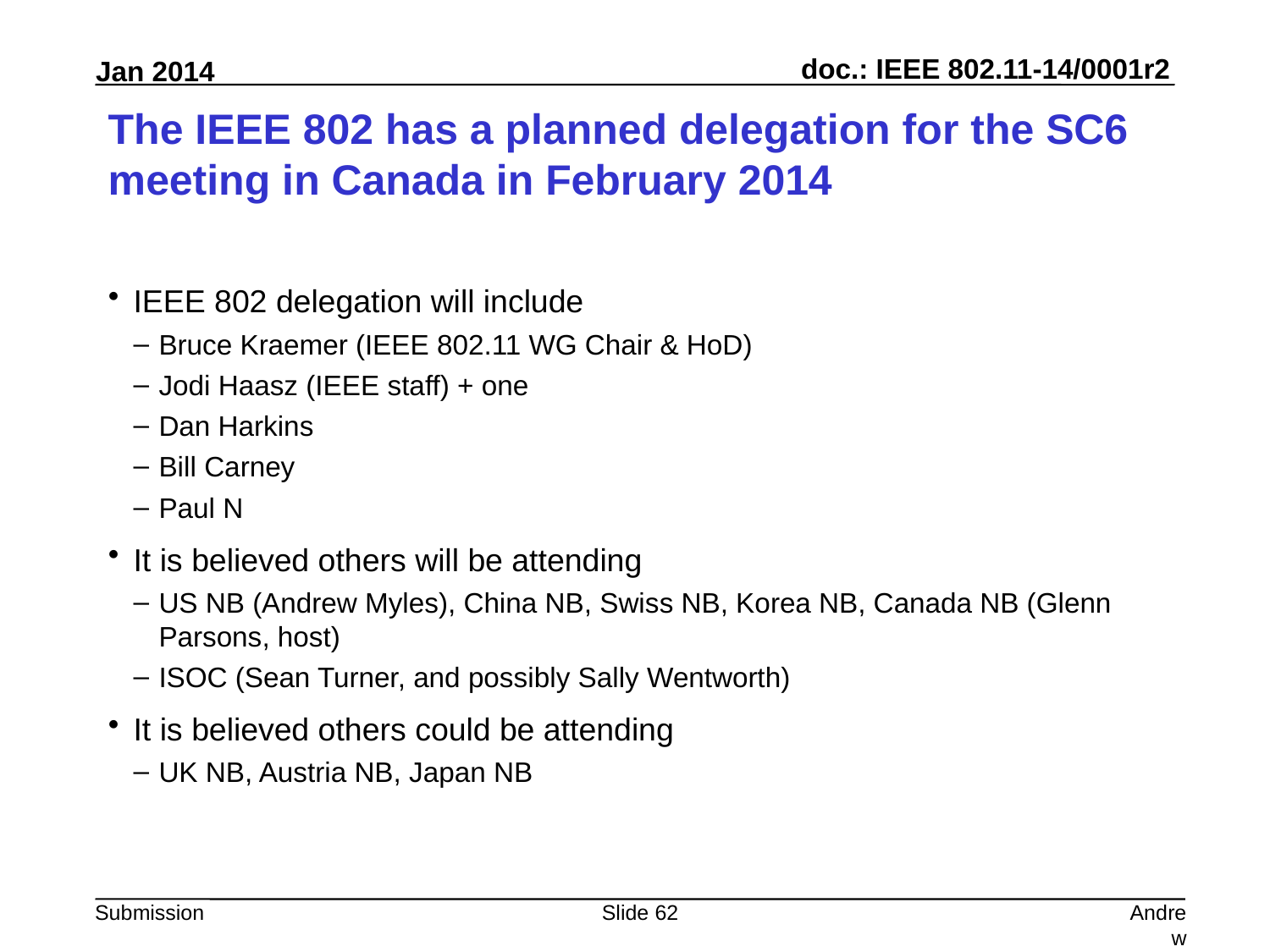

# The IEEE 802 has a planned delegation for the SC6 meeting in Canada in February 2014
IEEE 802 delegation will include
Bruce Kraemer (IEEE 802.11 WG Chair & HoD)
Jodi Haasz (IEEE staff) + one
Dan Harkins
Bill Carney
Paul N
It is believed others will be attending
US NB (Andrew Myles), China NB, Swiss NB, Korea NB, Canada NB (Glenn Parsons, host)
ISOC (Sean Turner, and possibly Sally Wentworth)
It is believed others could be attending
UK NB, Austria NB, Japan NB

Slide 62
Andrew Myles, Cisco